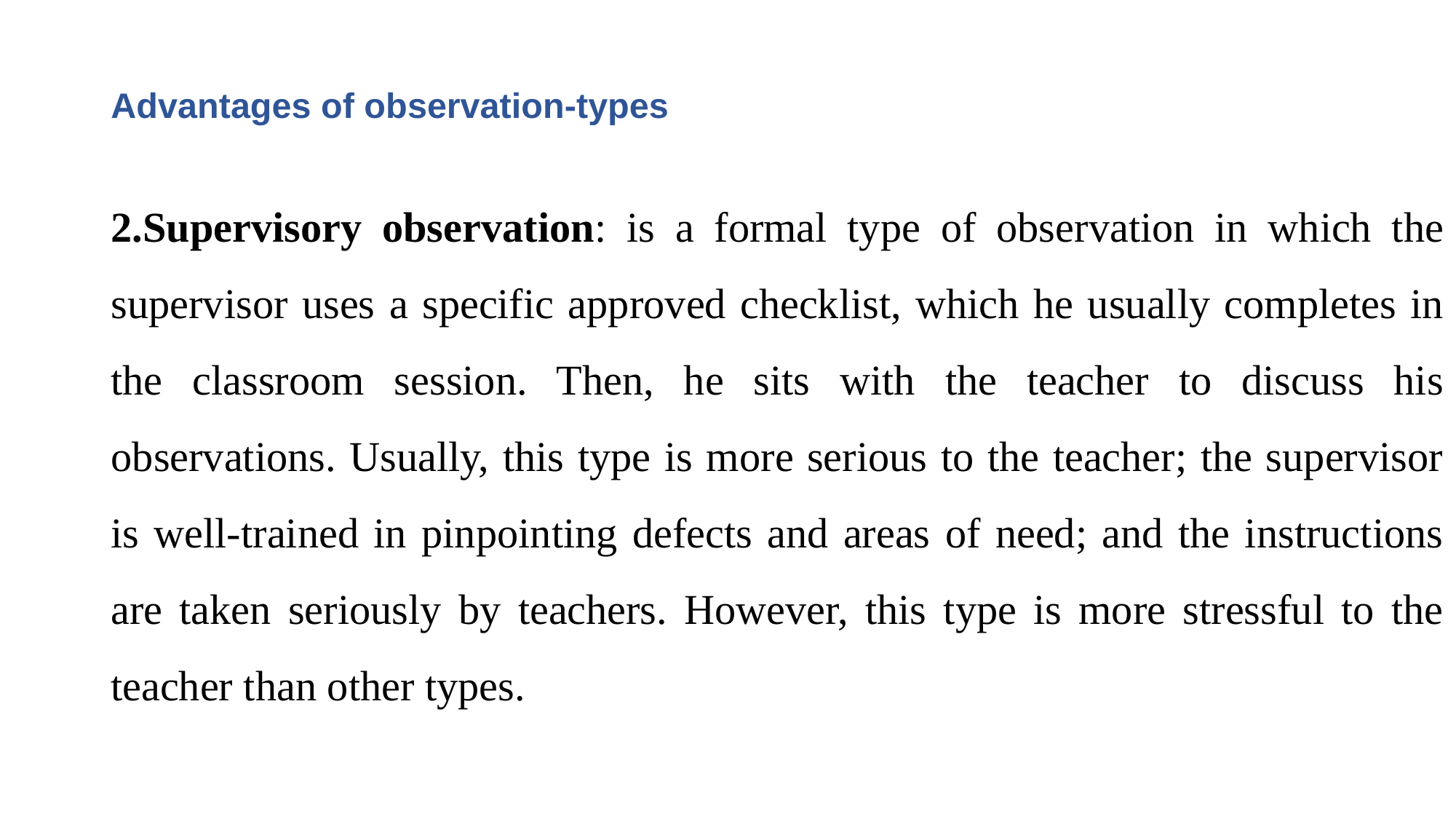

# Advantages of observation-types
2.Supervisory observation: is a formal type of observation in which the supervisor uses a specific approved checklist, which he usually completes in the classroom session. Then, he sits with the teacher to discuss his observations. Usually, this type is more serious to the teacher; the supervisor is well-trained in pinpointing defects and areas of need; and the instructions are taken seriously by teachers. However, this type is more stressful to the teacher than other types.